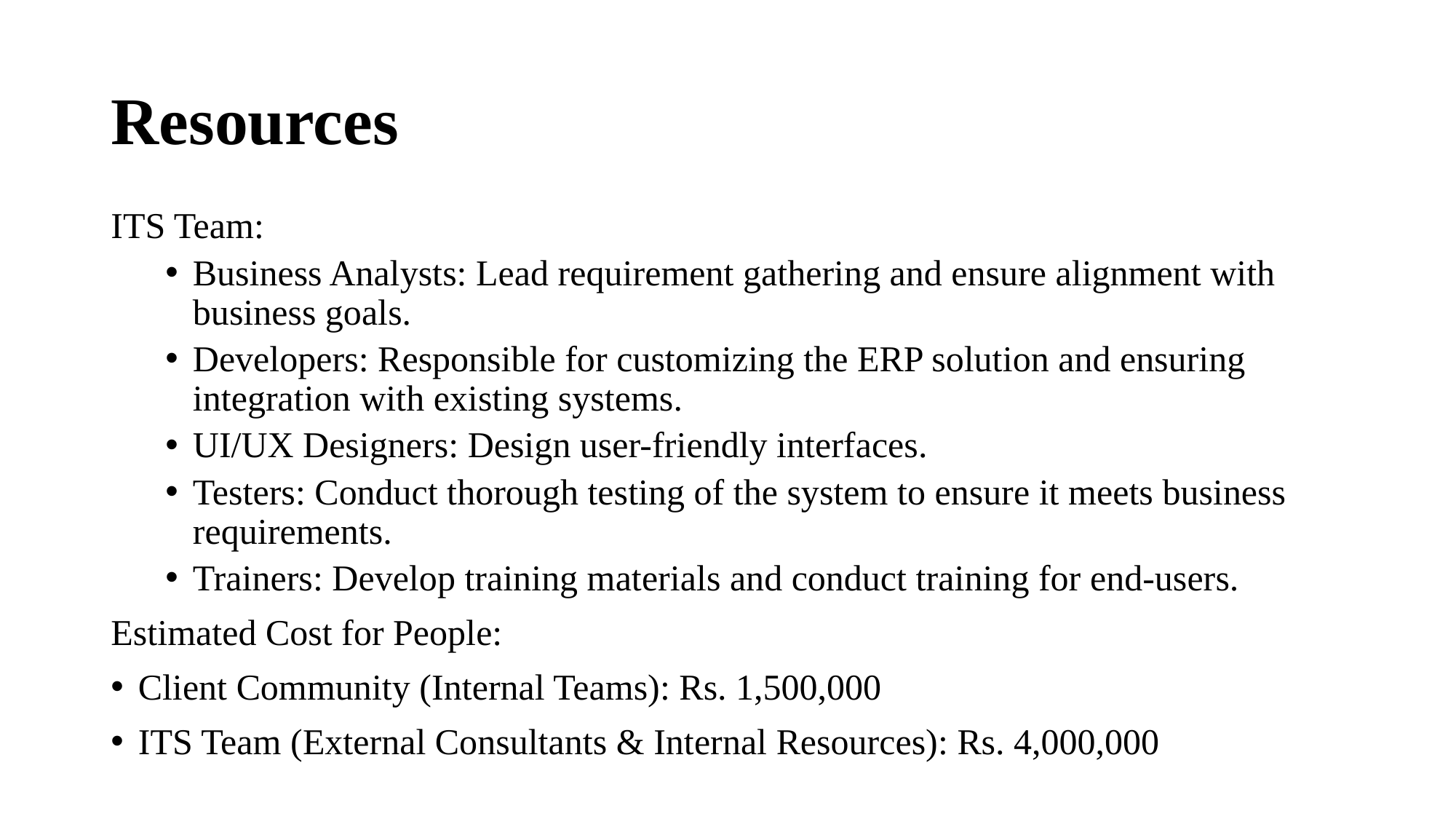

# Resources
ITS Team:
Business Analysts: Lead requirement gathering and ensure alignment with business goals.
Developers: Responsible for customizing the ERP solution and ensuring integration with existing systems.
UI/UX Designers: Design user-friendly interfaces.
Testers: Conduct thorough testing of the system to ensure it meets business requirements.
Trainers: Develop training materials and conduct training for end-users.
Estimated Cost for People:
Client Community (Internal Teams): Rs. 1,500,000
ITS Team (External Consultants & Internal Resources): Rs. 4,000,000